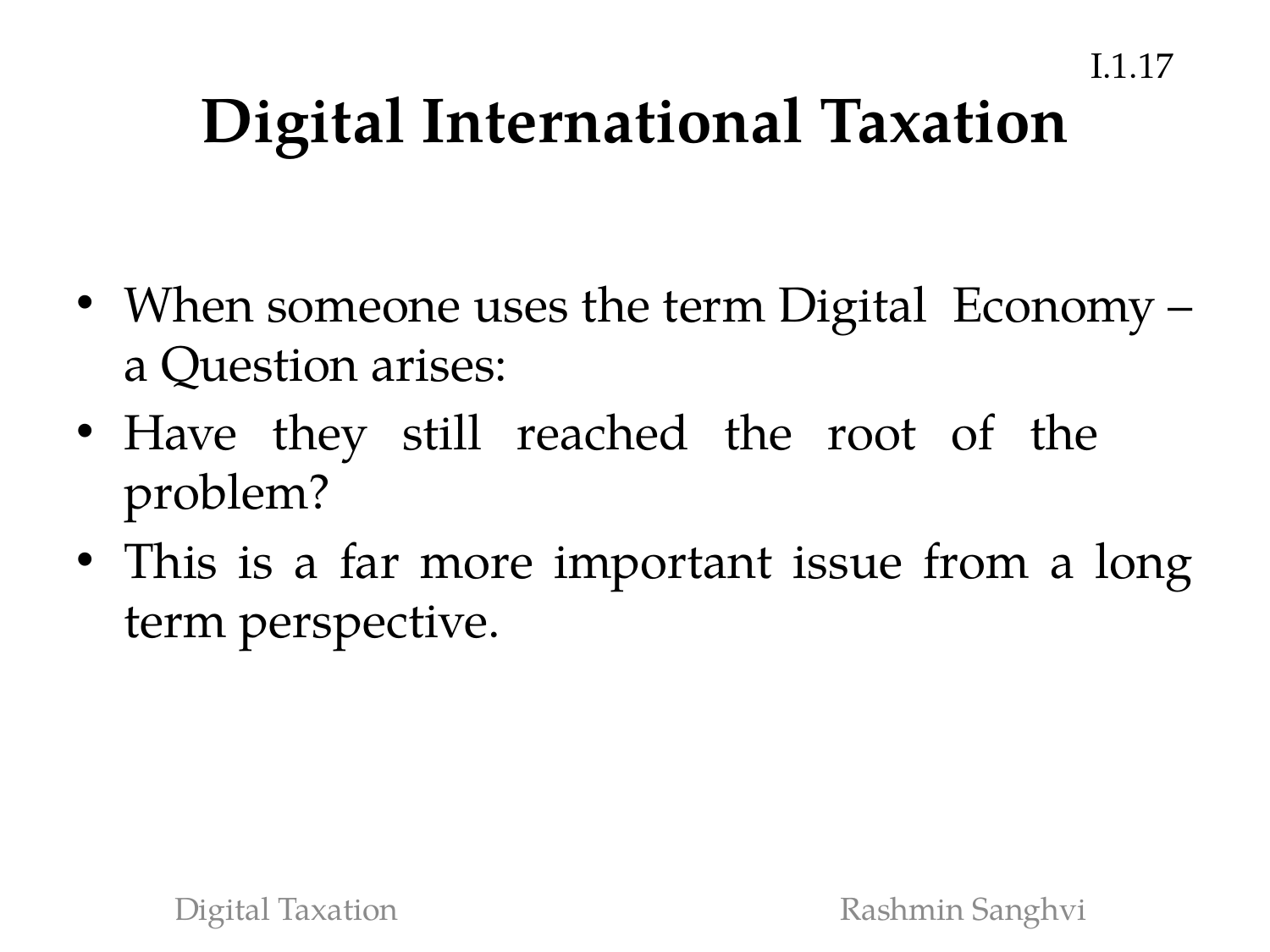

I.1.17
# Digital International Taxation

When someone uses the term Digital  Economy – a Question arises:
Have they still reached the root of the 	problem?
This is a far more important issue from a long term perspective.

Digital Taxation                                                       Rashmin Sanghvi